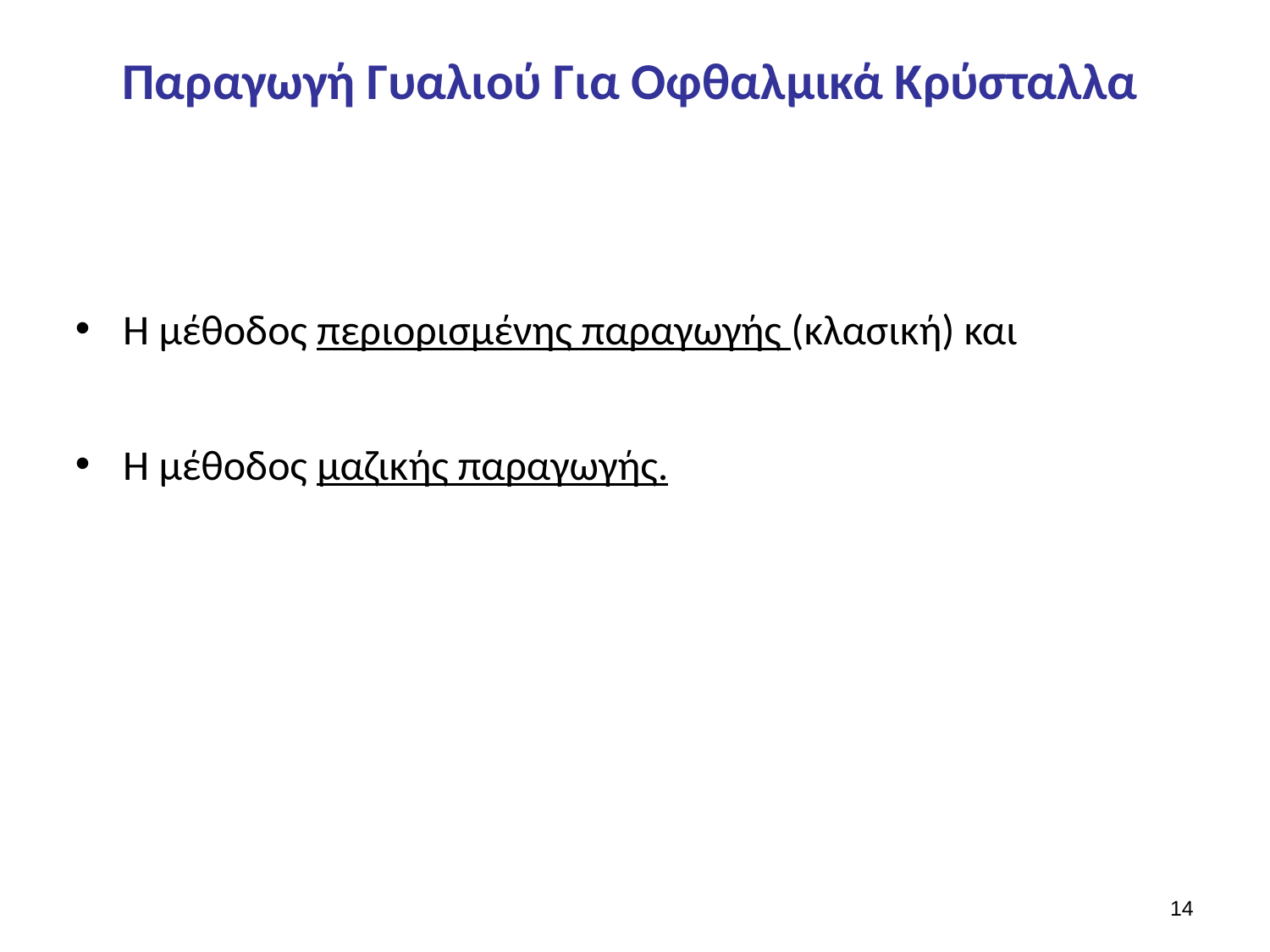

# Παραγωγή Γυαλιού Για Οφθαλμικά Κρύσταλλα
Η μέθοδος περιορισμένης παραγωγής (κλασική) και
Η μέθοδος μαζικής παραγωγής.

14